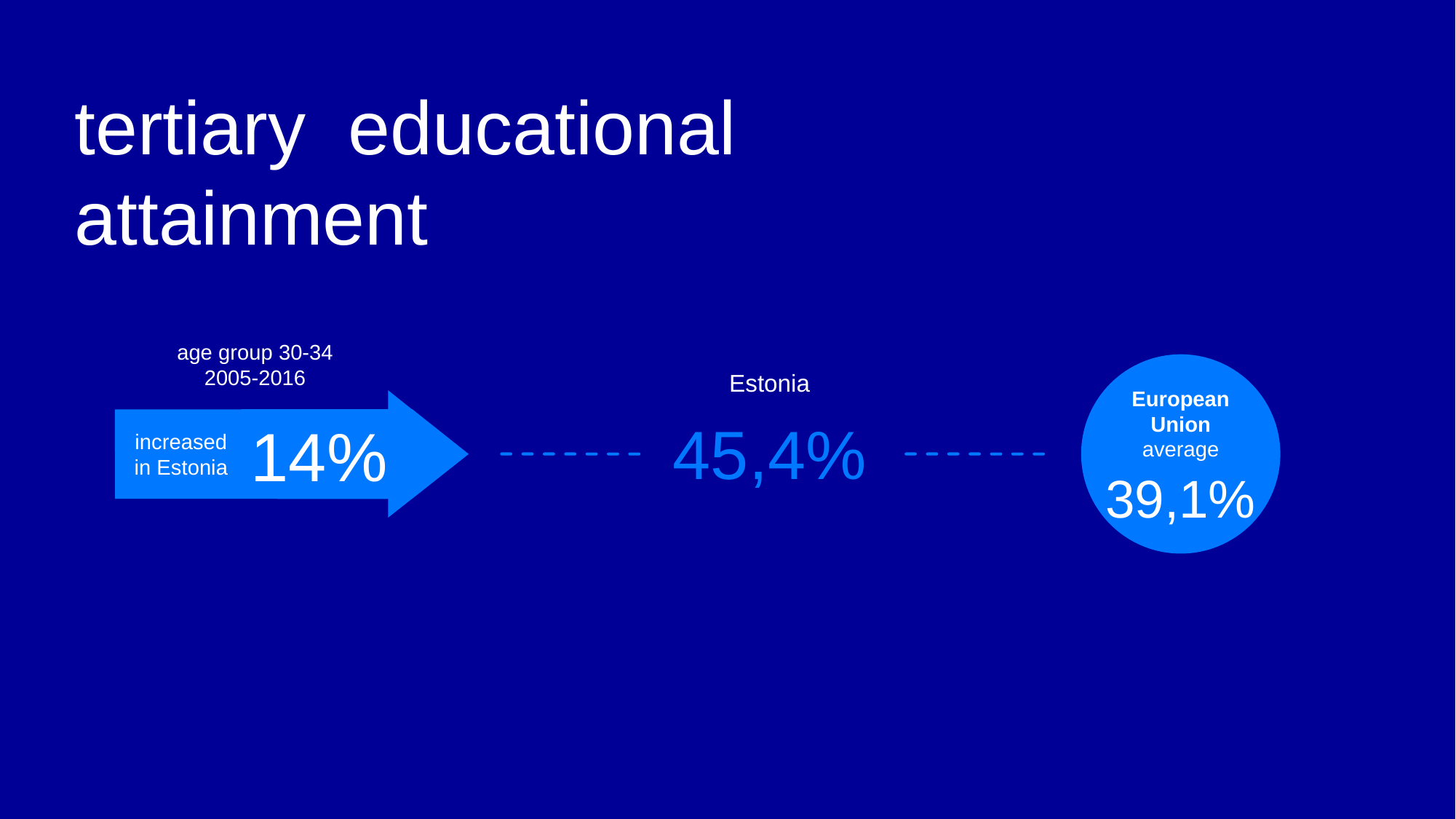

# tertiary  educational attainment
Estonia
45,4%
age group 30-34 2005-2016

increased
in Estonia
14%

European
Union
average
39,1%